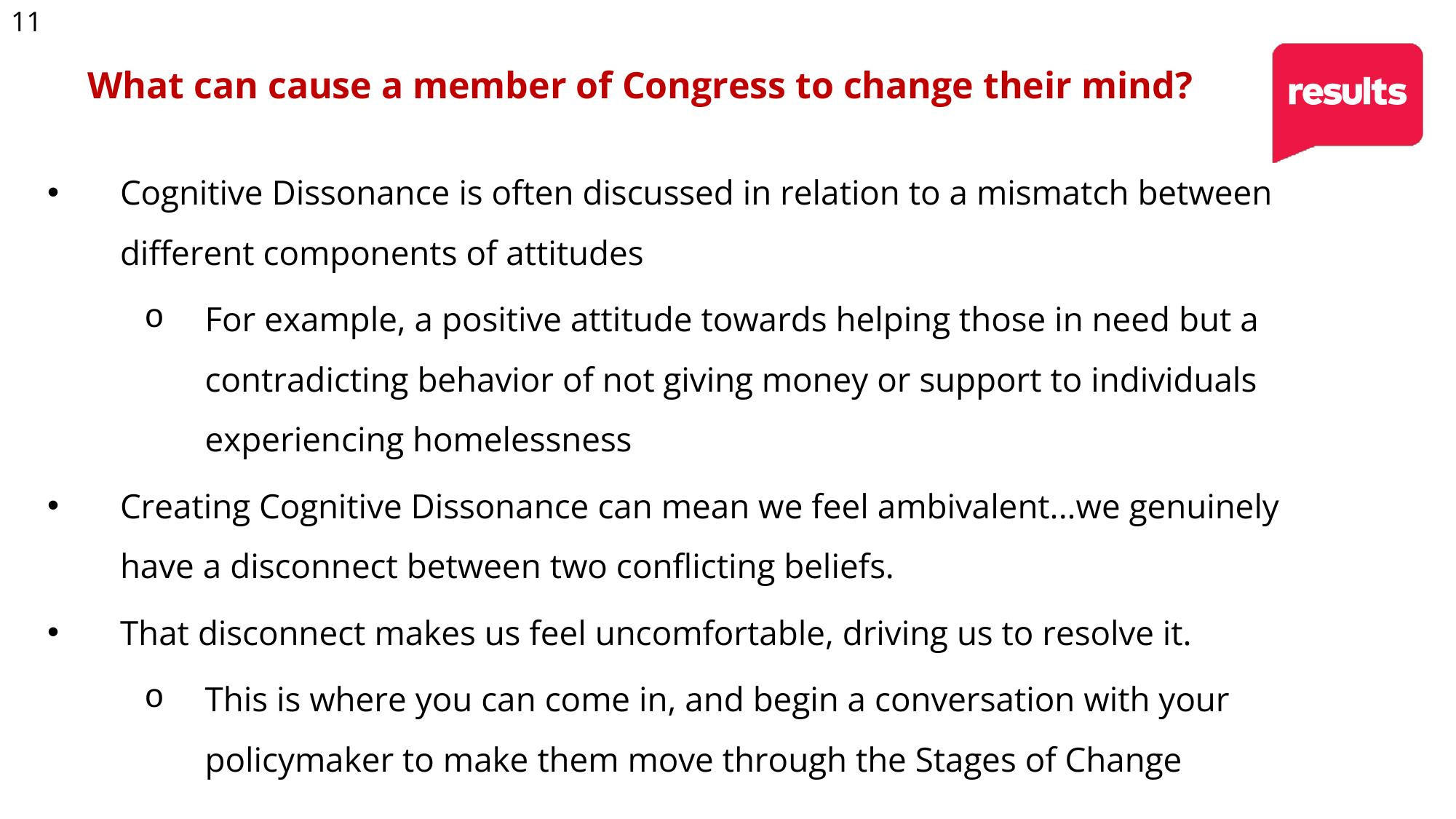

11
# What can cause a member of Congress to change their mind?
Cognitive Dissonance is often discussed in relation to a mismatch between different components of attitudes
For example, a positive attitude towards helping those in need but a contradicting behavior of not giving money or support to individuals experiencing homelessness
Creating Cognitive Dissonance can mean we feel ambivalent...we genuinely have a disconnect between two conflicting beliefs.
That disconnect makes us feel uncomfortable, driving us to resolve it.
This is where you can come in, and begin a conversation with your policymaker to make them move through the Stages of Change